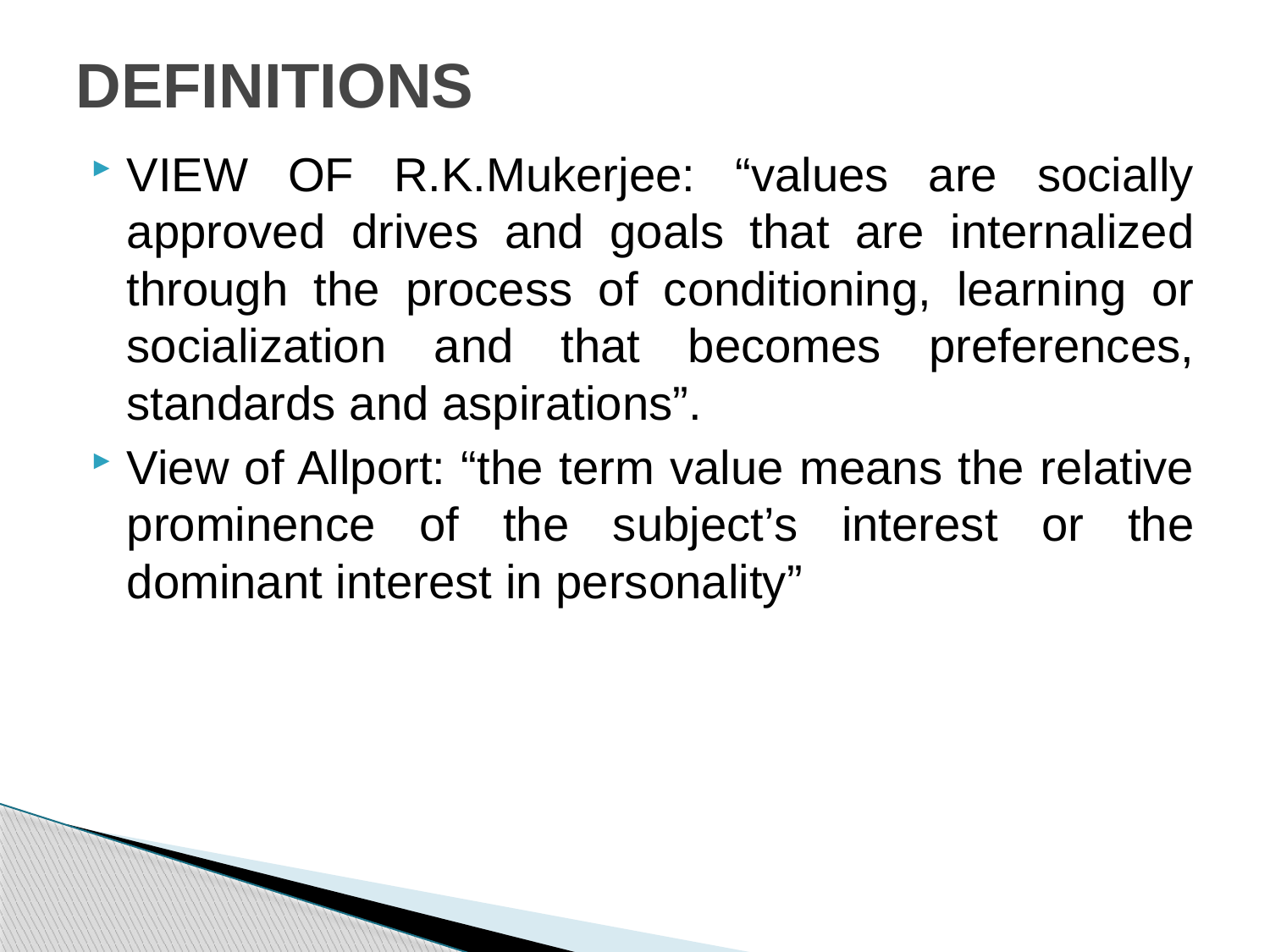

# DEFINITIONS
VIEW OF R.K.Mukerjee: “values are socially approved drives and goals that are internalized through the process of conditioning, learning or socialization and that becomes preferences, standards and aspirations”.
View of Allport: “the term value means the relative prominence of the subject’s interest or the dominant interest in personality”